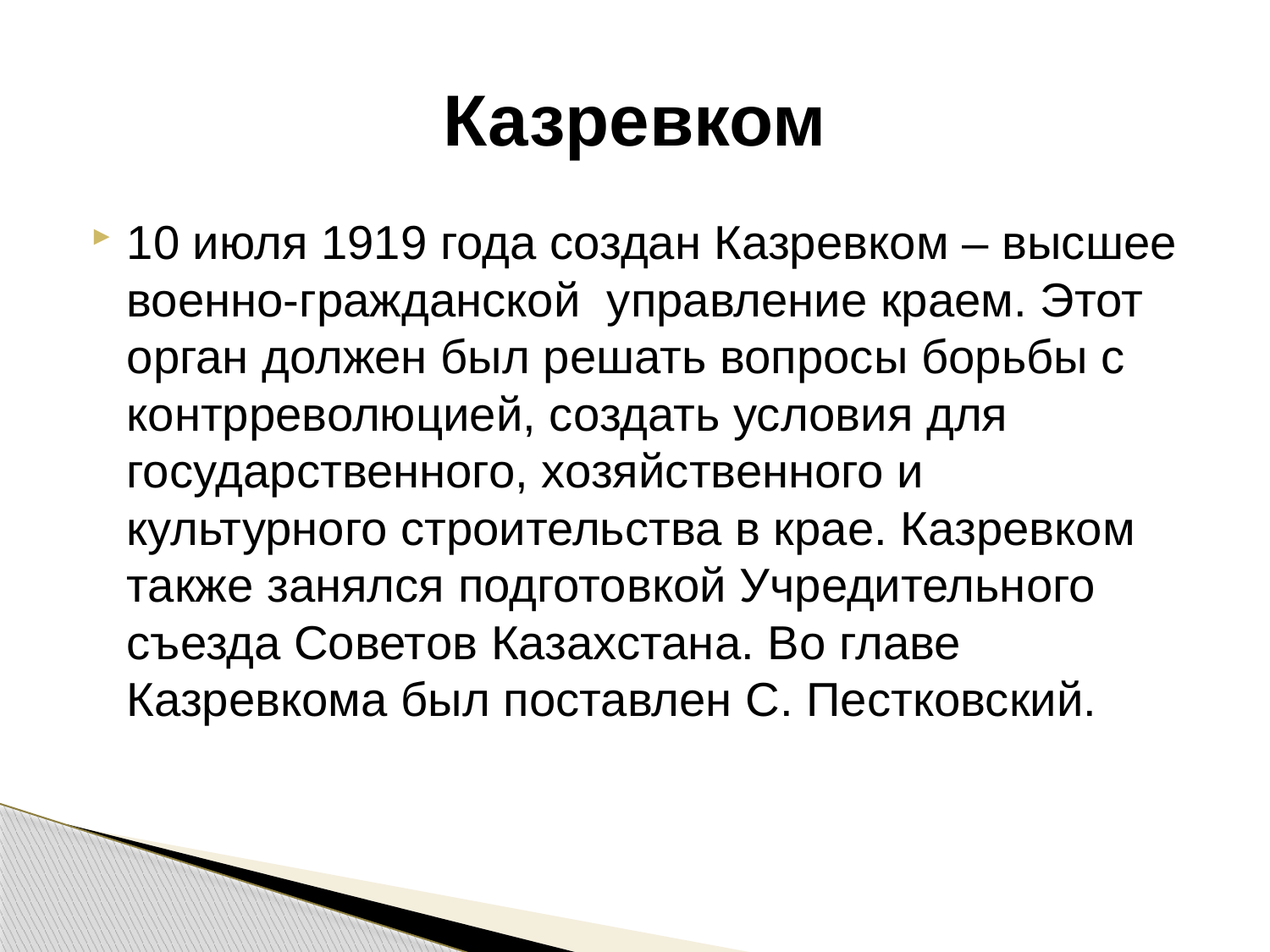

# Казревком
10 июля 1919 года создан Казревком – высшее военно-гражданской  управление краем. Этот орган должен был решать вопросы борьбы с контрреволюцией, создать условия для государственного, хозяйственного и культурного строительства в крае. Казревком также занялся подготовкой Учредительного съезда Советов Казахстана. Во главе Казревкома был поставлен С. Пестковский.